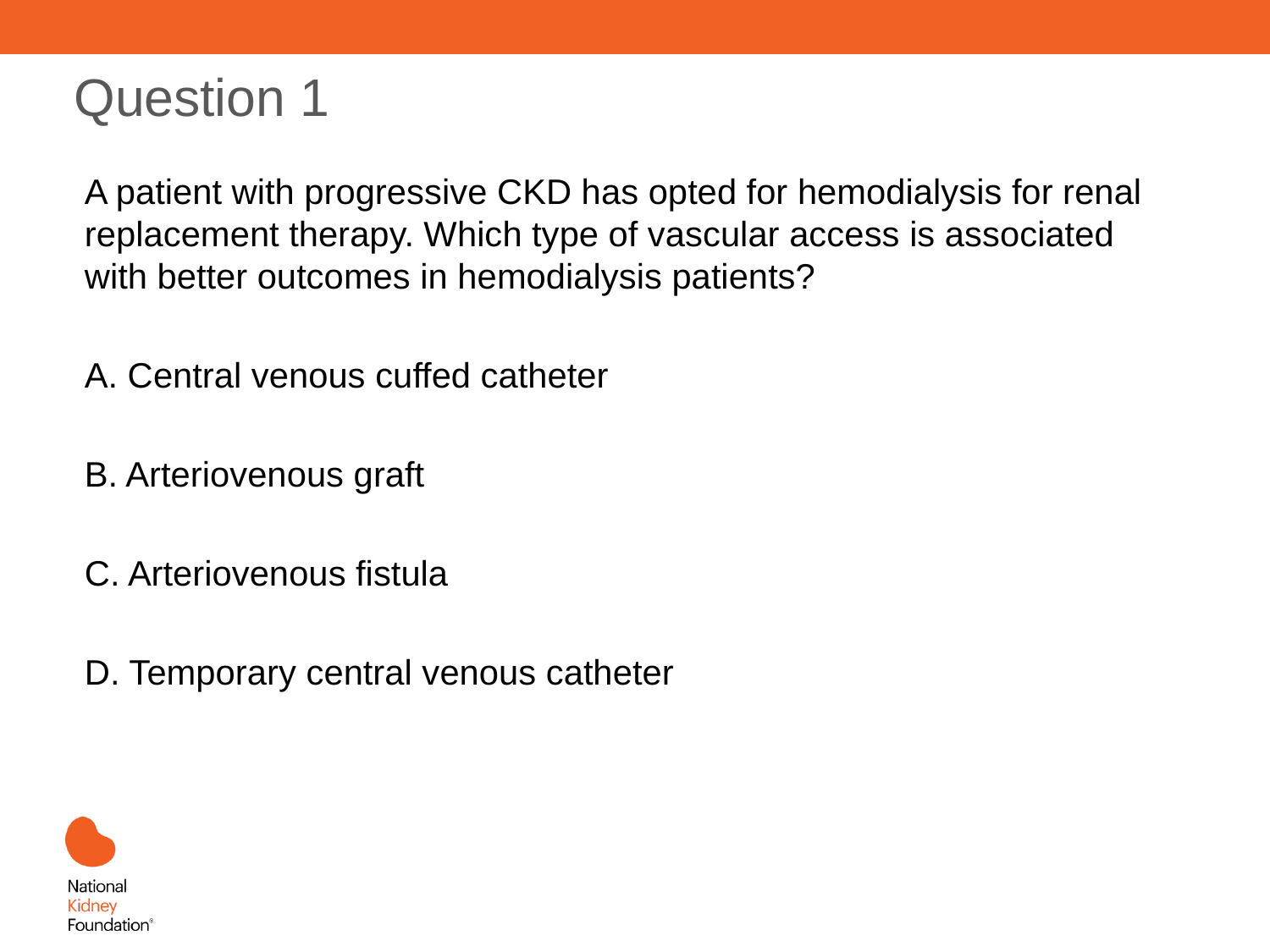

# Question 1
A patient with progressive CKD has opted for hemodialysis for renal replacement therapy. Which type of vascular access is associated with better outcomes in hemodialysis patients?

A. Central venous cuffed catheter

B. Arteriovenous graft

C. Arteriovenous fistula

D. Temporary central venous catheter